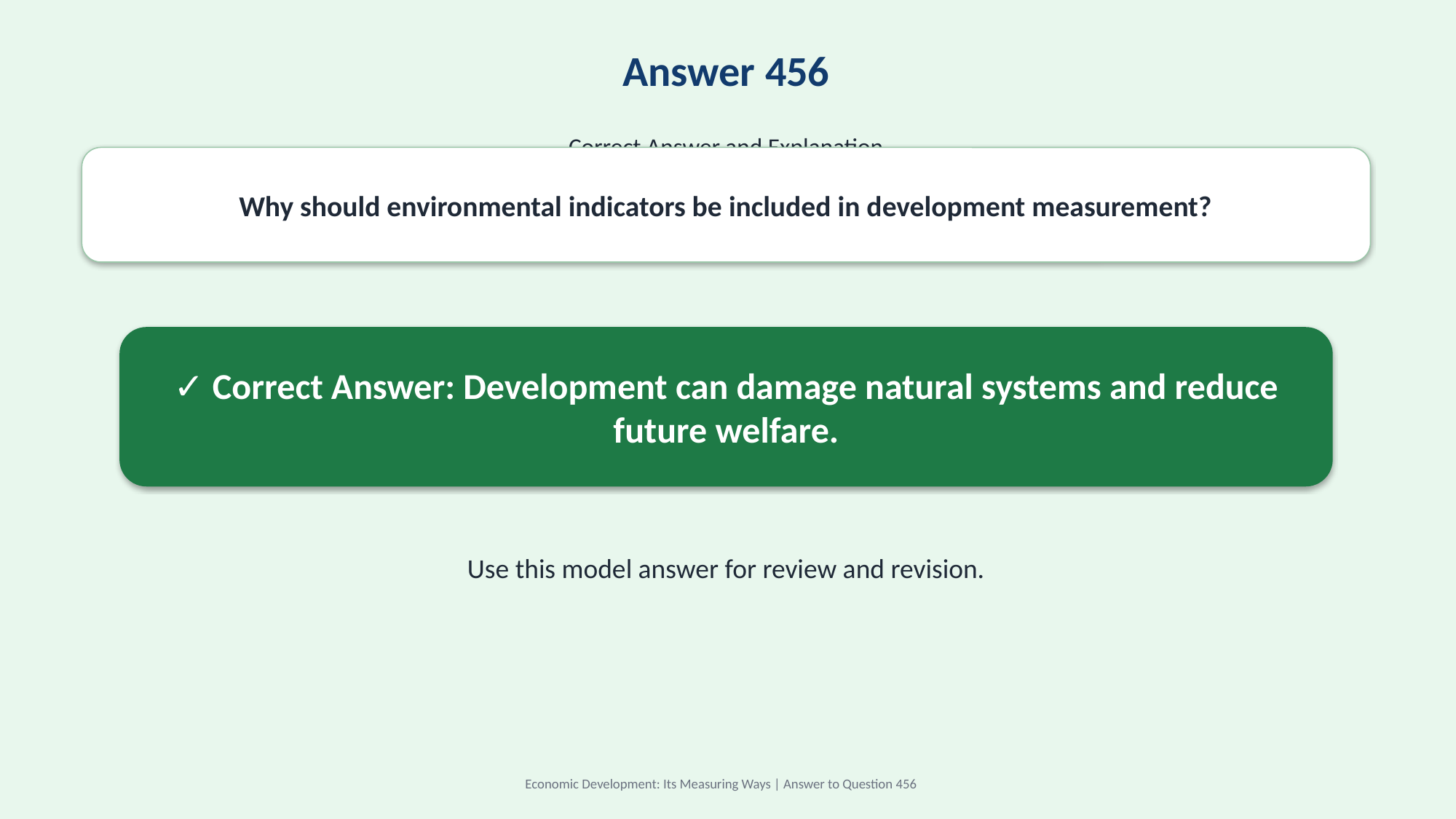

Answer 456
Correct Answer and Explanation
Why should environmental indicators be included in development measurement?
✓ Correct Answer: Development can damage natural systems and reduce future welfare.
Use this model answer for review and revision.
Economic Development: Its Measuring Ways | Answer to Question 456